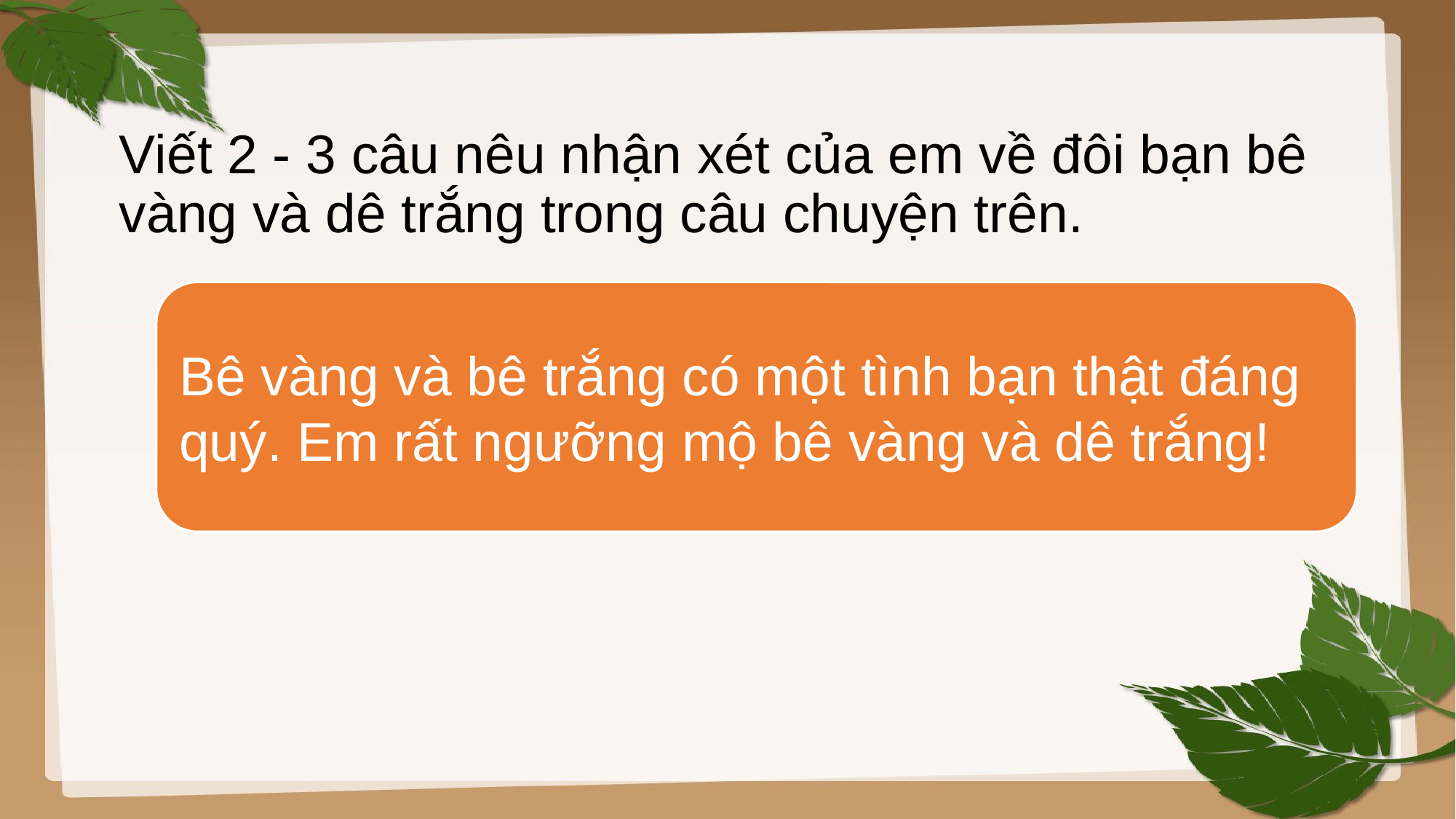

# Viết 2 - 3 câu nêu nhận xét của em về đôi bạn bê vàng và dê trắng trong câu chuyện trên.
Bê vàng và bê trắng có một tình bạn thật đáng quý. Em rất ngưỡng mộ bê vàng và dê trắng!